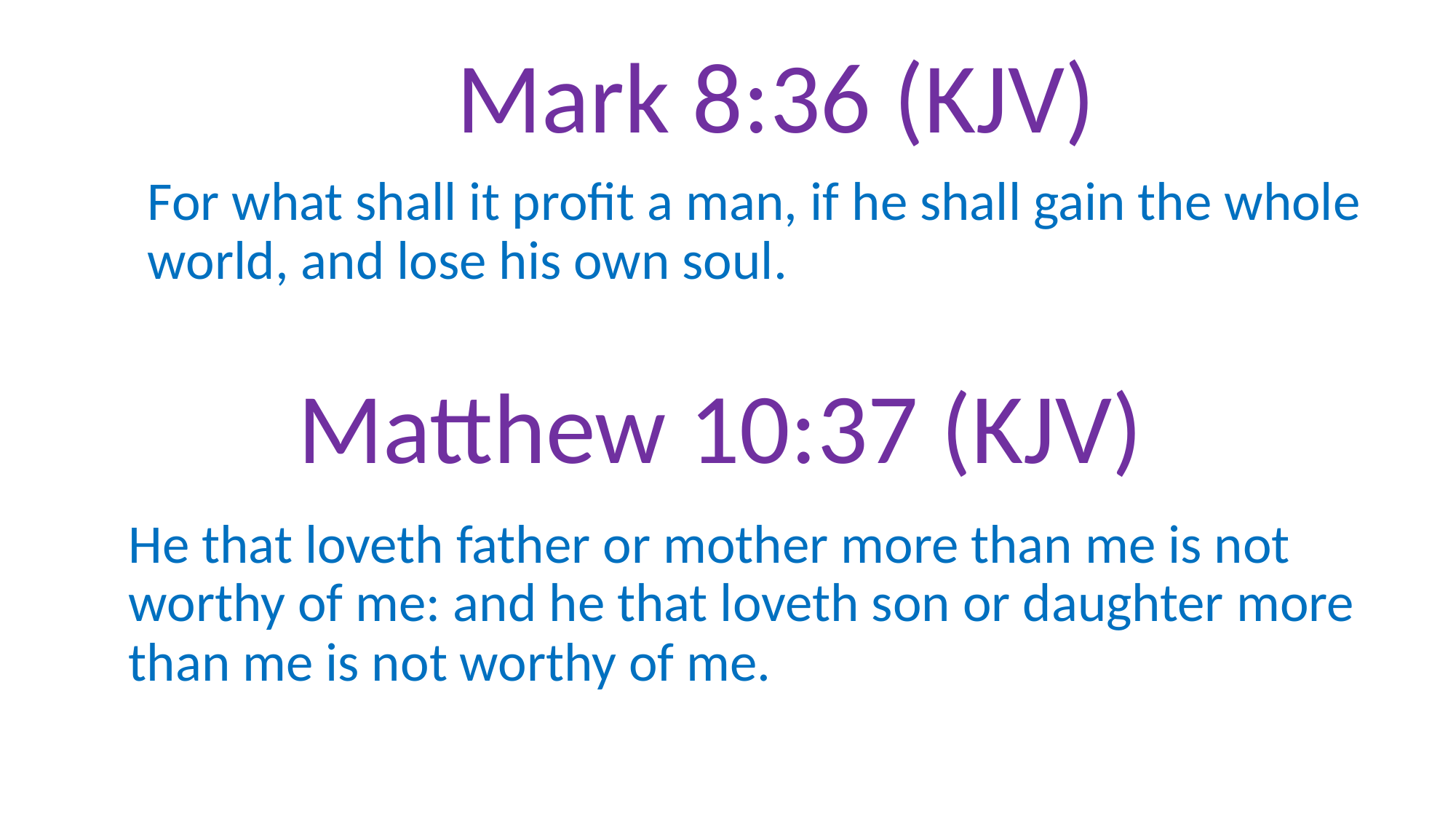

# Mark 8:36 (KJV)
For what shall it profit a man, if he shall gain the whole world, and lose his own soul.
Matthew 10:37 (KJV)
He that loveth father or mother more than me is not worthy of me: and he that loveth son or daughter more than me is not worthy of me.